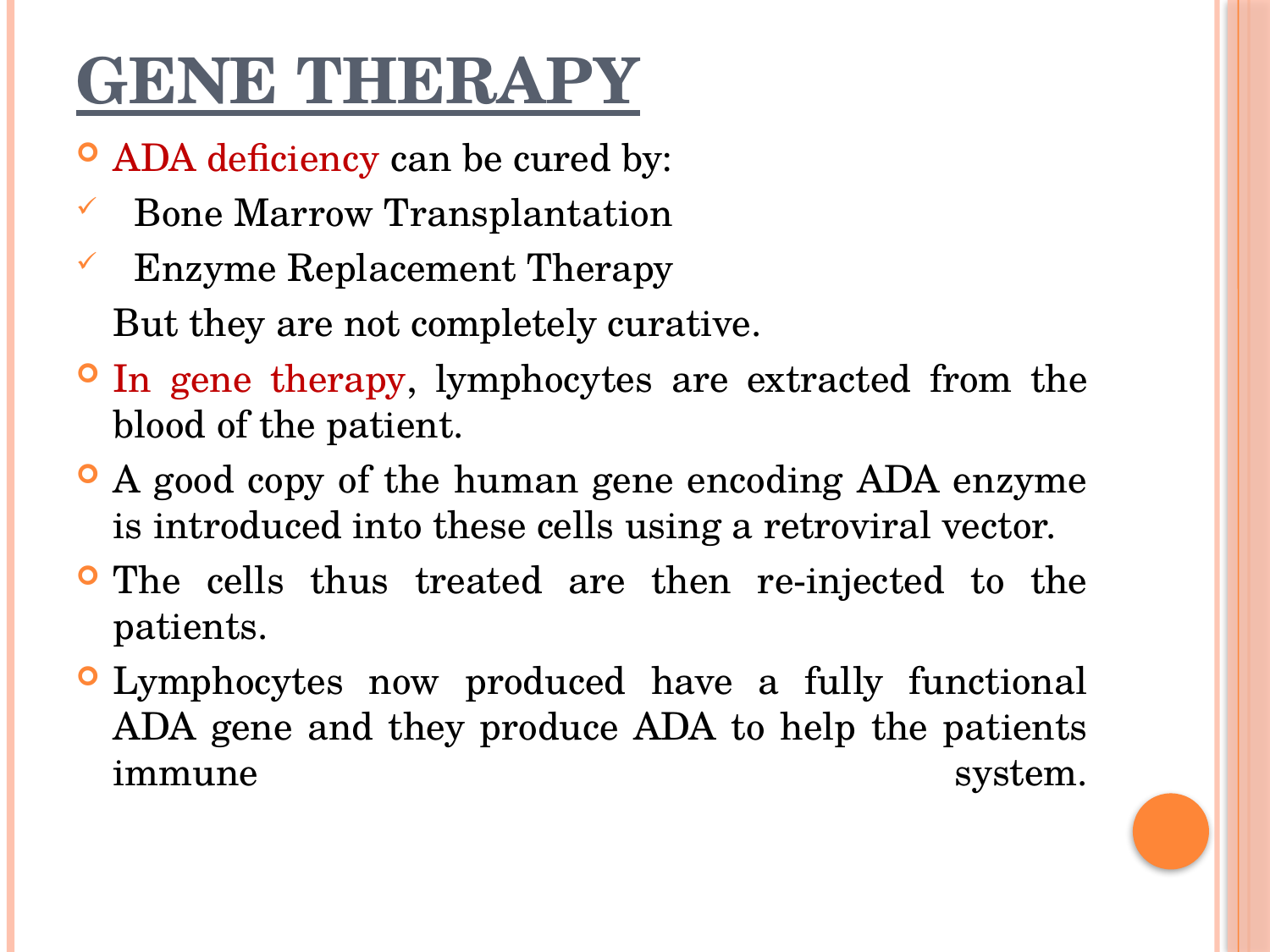

# Gene Therapy
ADA deficiency can be cured by:
  Bone Marrow Transplantation
  Enzyme Replacement Therapy
	But they are not completely curative.
In gene therapy, lymphocytes are extracted from the blood of the patient.
A good copy of the human gene encoding ADA enzyme is introduced into these cells using a retroviral vector.
The cells thus treated are then re-injected to the patients.
Lymphocytes now produced have a fully functional ADA gene and they produce ADA to help the patients immune system.